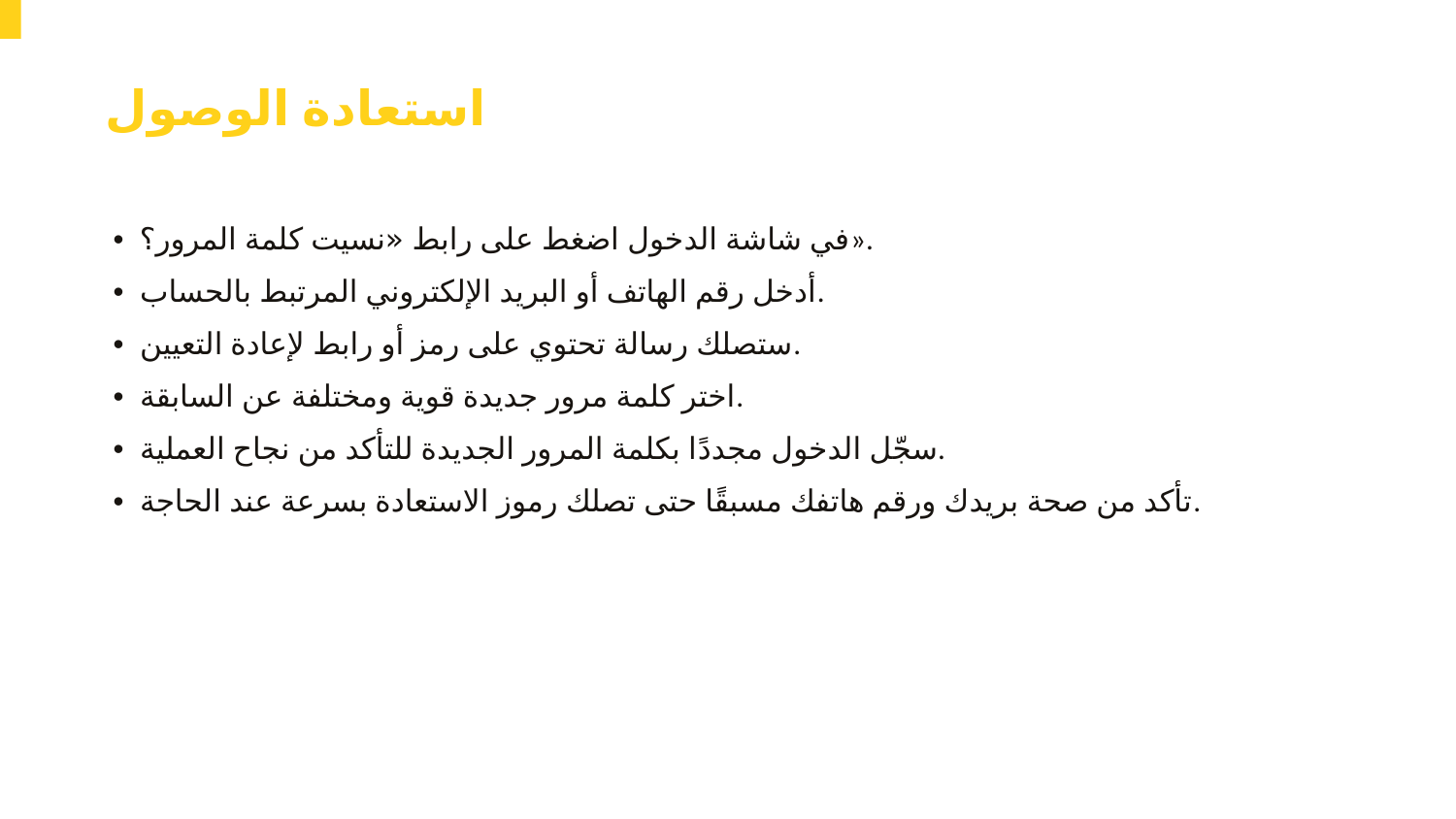

استعادة الوصول
•  في شاشة الدخول اضغط على رابط «نسيت كلمة المرور؟».
•  أدخل رقم الهاتف أو البريد الإلكتروني المرتبط بالحساب.
•  ستصلك رسالة تحتوي على رمز أو رابط لإعادة التعيين.
•  اختر كلمة مرور جديدة قوية ومختلفة عن السابقة.
•  سجّل الدخول مجددًا بكلمة المرور الجديدة للتأكد من نجاح العملية.
•  تأكد من صحة بريدك ورقم هاتفك مسبقًا حتى تصلك رموز الاستعادة بسرعة عند الحاجة.